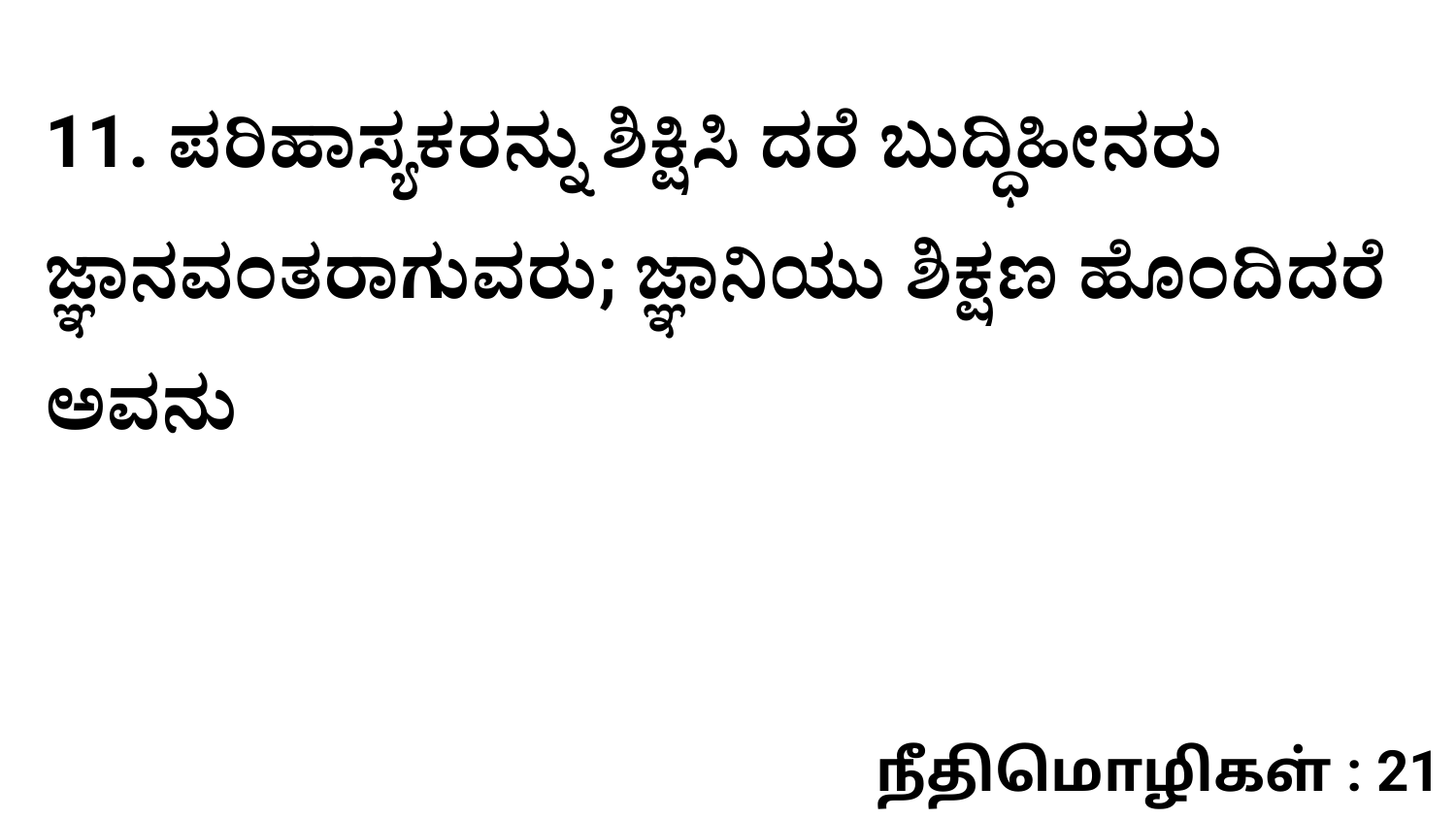

11. ಪರಿಹಾಸ್ಯಕರನ್ನು ಶಿಕ್ಷಿಸಿ ದರೆ ಬುದ್ಧಿಹೀನರು ಜ್ಞಾನವಂತರಾಗುವರು; ಜ್ಞಾನಿಯು ಶಿಕ್ಷಣ ಹೊಂದಿದರೆ ಅವನು
நீதிமொழிகள் : 21